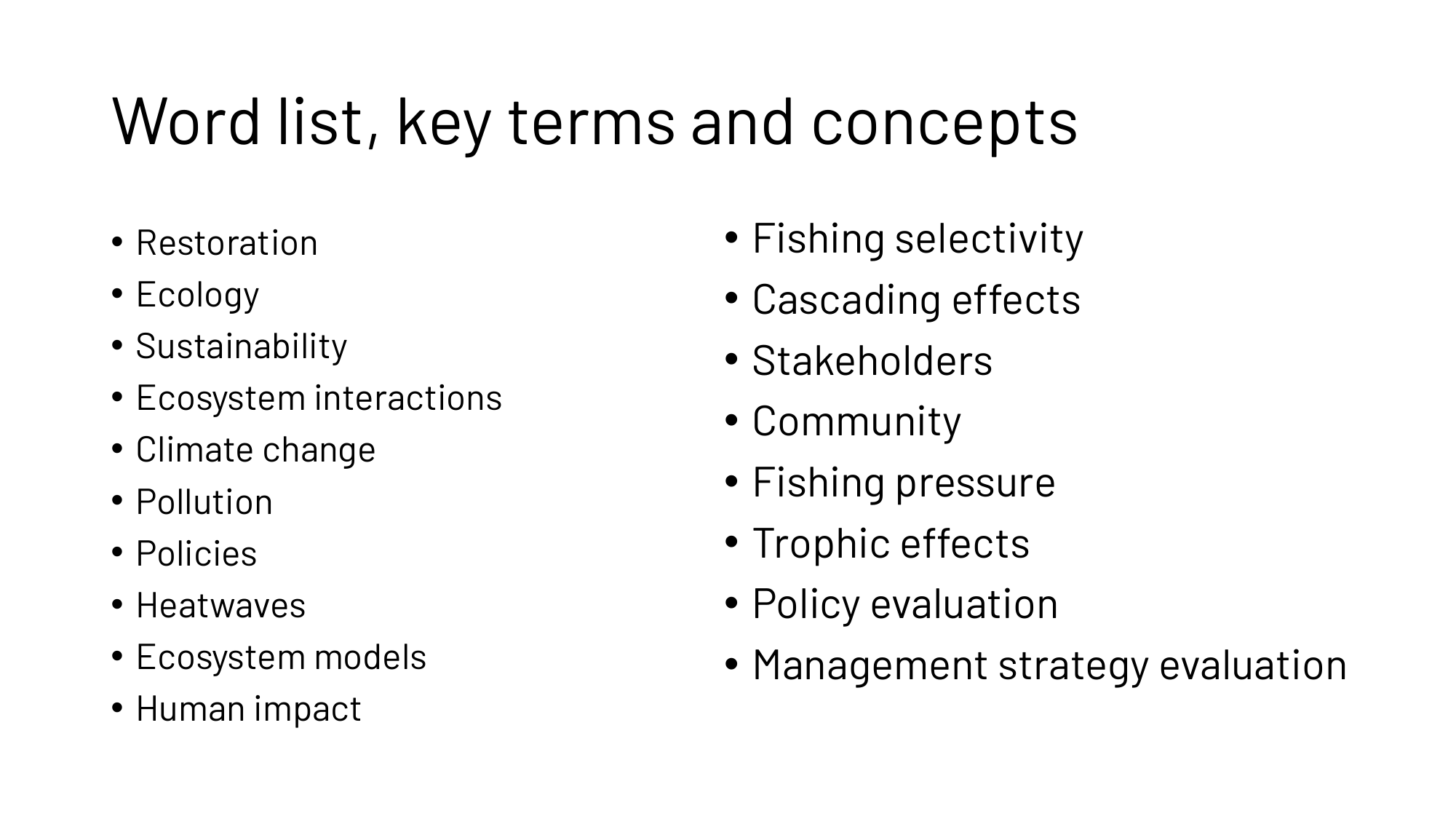

# Word list, key terms and concepts
Fishing selectivity
Cascading effects
Stakeholders
Community
Fishing pressure
Trophic effects
Policy evaluation
Management strategy evaluation

Restoration
Ecology
Sustainability
Ecosystem interactions
Climate change
Pollution
Policies
Heatwaves
Ecosystem models
Human impact